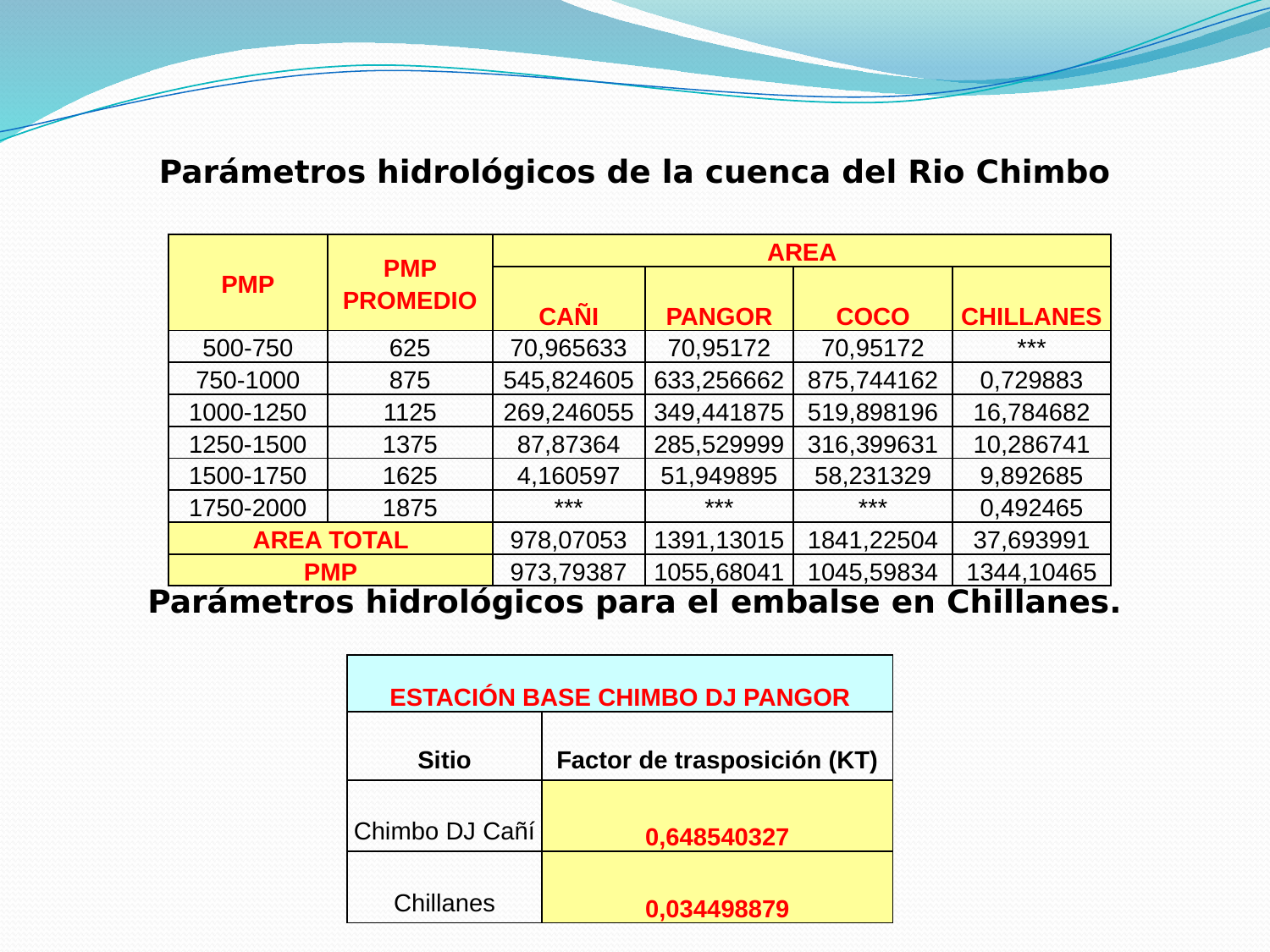

Parámetros hidrológicos de la cuenca del Rio Chimbo
| PMP | PMP PROMEDIO | AREA |  |  |  |
| --- | --- | --- | --- | --- | --- |
|  |  | CAÑI | PANGOR | COCO | CHILLANES |
| 500-750 | 625 | 70,965633 | 70,95172 | 70,95172 | \*\*\* |
| 750-1000 | 875 | 545,824605 | 633,256662 | 875,744162 | 0,729883 |
| 1000-1250 | 1125 | 269,246055 | 349,441875 | 519,898196 | 16,784682 |
| 1250-1500 | 1375 | 87,87364 | 285,529999 | 316,399631 | 10,286741 |
| 1500-1750 | 1625 | 4,160597 | 51,949895 | 58,231329 | 9,892685 |
| 1750-2000 | 1875 | \*\*\* | \*\*\* | \*\*\* | 0,492465 |
| AREA TOTAL |  | 978,07053 | 1391,13015 | 1841,22504 | 37,693991 |
| PMP |  | 973,79387 | 1055,68041 | 1045,59834 | 1344,10465 |
Parámetros hidrológicos para el embalse en Chillanes.
| ESTACIÓN BASE CHIMBO DJ PANGOR |  |
| --- | --- |
| Sitio | Factor de trasposición (KT) |
| Chimbo DJ Cañí | 0,648540327 |
| Chillanes | 0,034498879 |